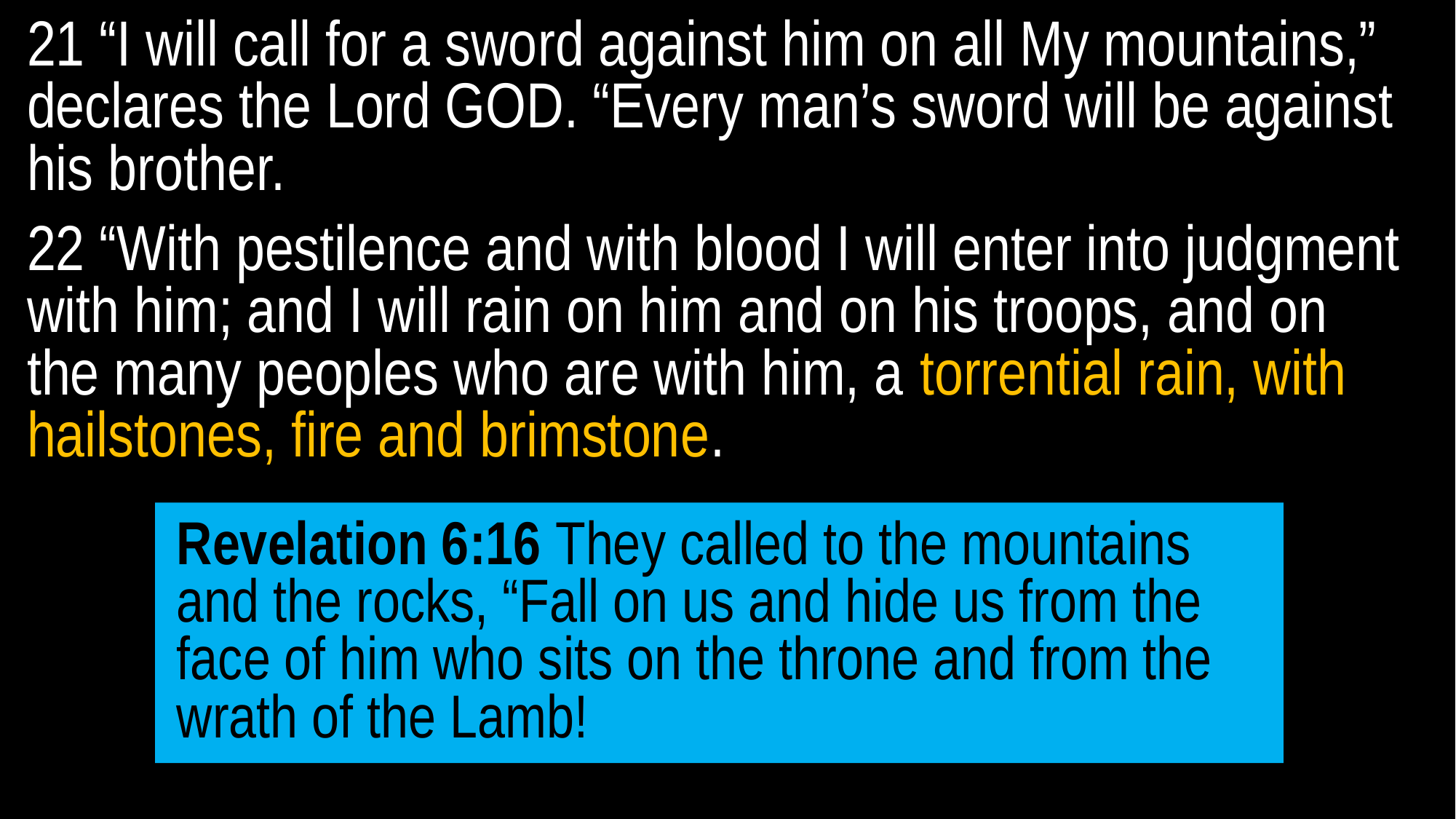

21 “I will call for a sword against him on all My mountains,” declares the Lord GOD. “Every man’s sword will be against his brother.
22 “With pestilence and with blood I will enter into judgment with him; and I will rain on him and on his troops, and on the many peoples who are with him, a torrential rain, with hailstones, fire and brimstone.
Revelation 6:16 They called to the mountains and the rocks, “Fall on us and hide us from the face of him who sits on the throne and from the wrath of the Lamb!